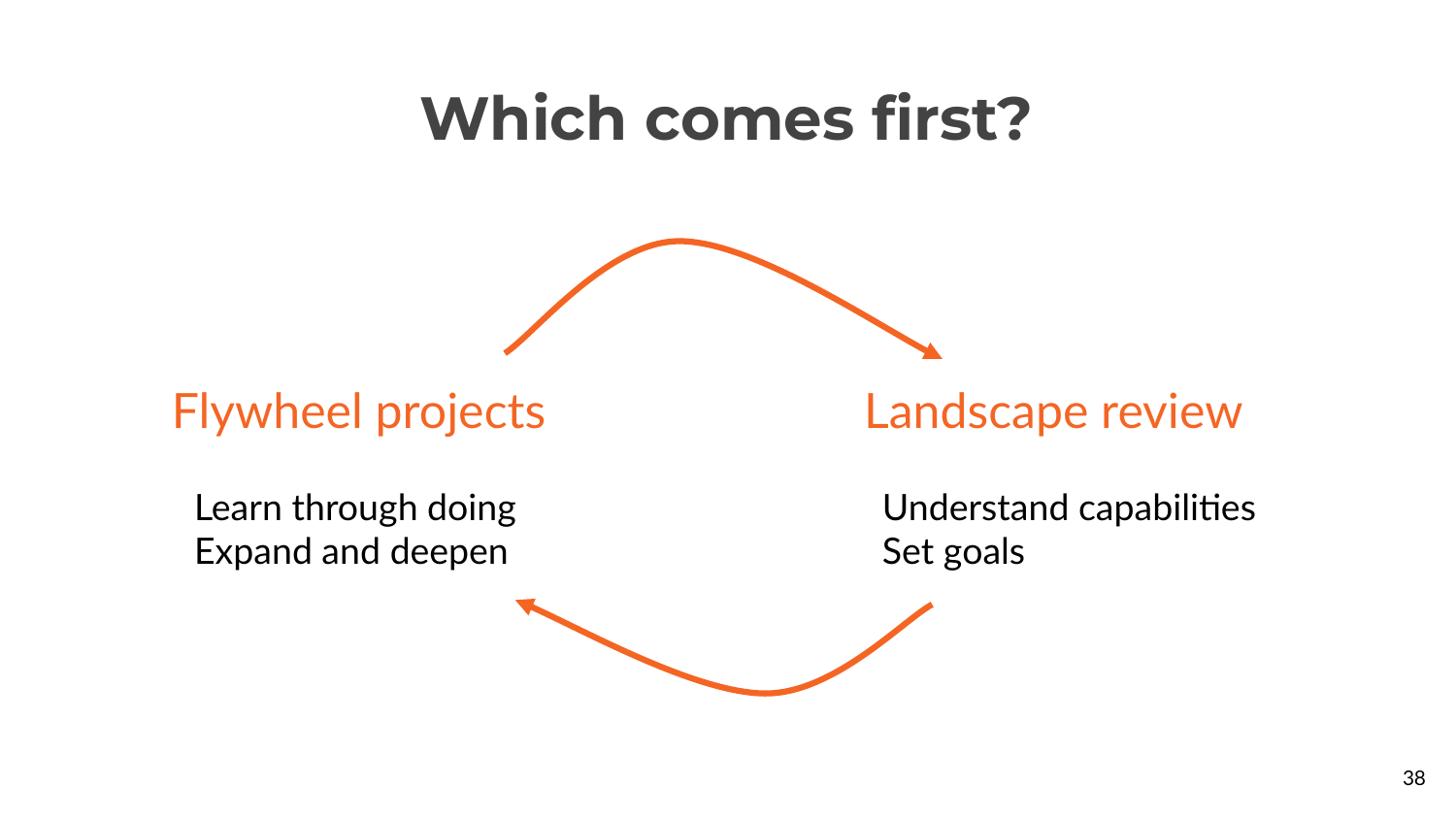

# Which comes first?

Flywheel projects
Landscape review
Learn through doing
Expand and deepen
Understand capabilities
Set goals

38